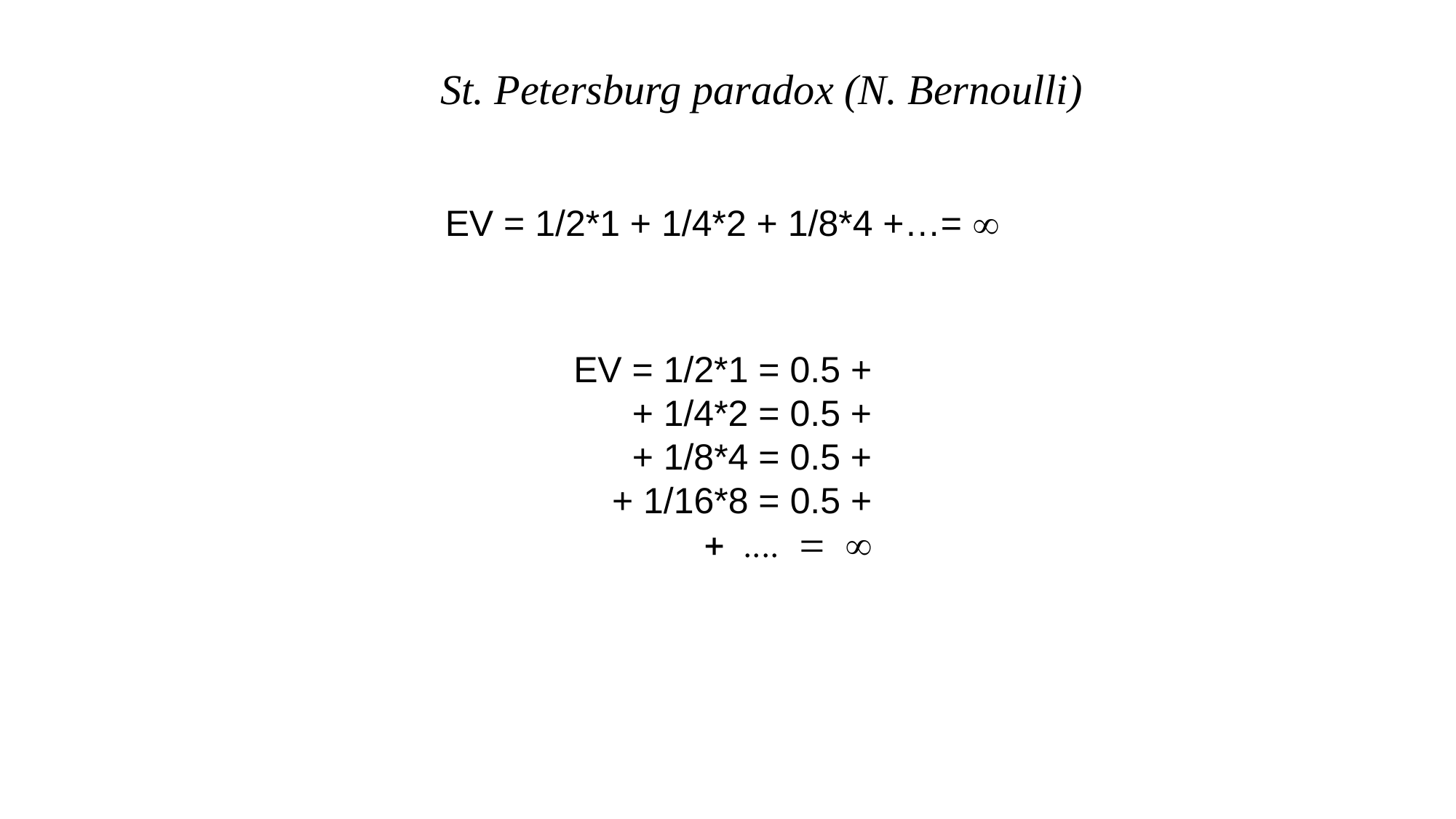

St. Petersburg paradox (N. Bernoulli)
EV = 1/2*1 + 1/4*2 + 1/8*4 +…= ∞
EV = 1/2*1 = 0.5 +
+ 1/4*2 = 0.5 +
+ 1/8*4 = 0.5 +
+ 1/16*8 = 0.5 +
+ .... = ∞